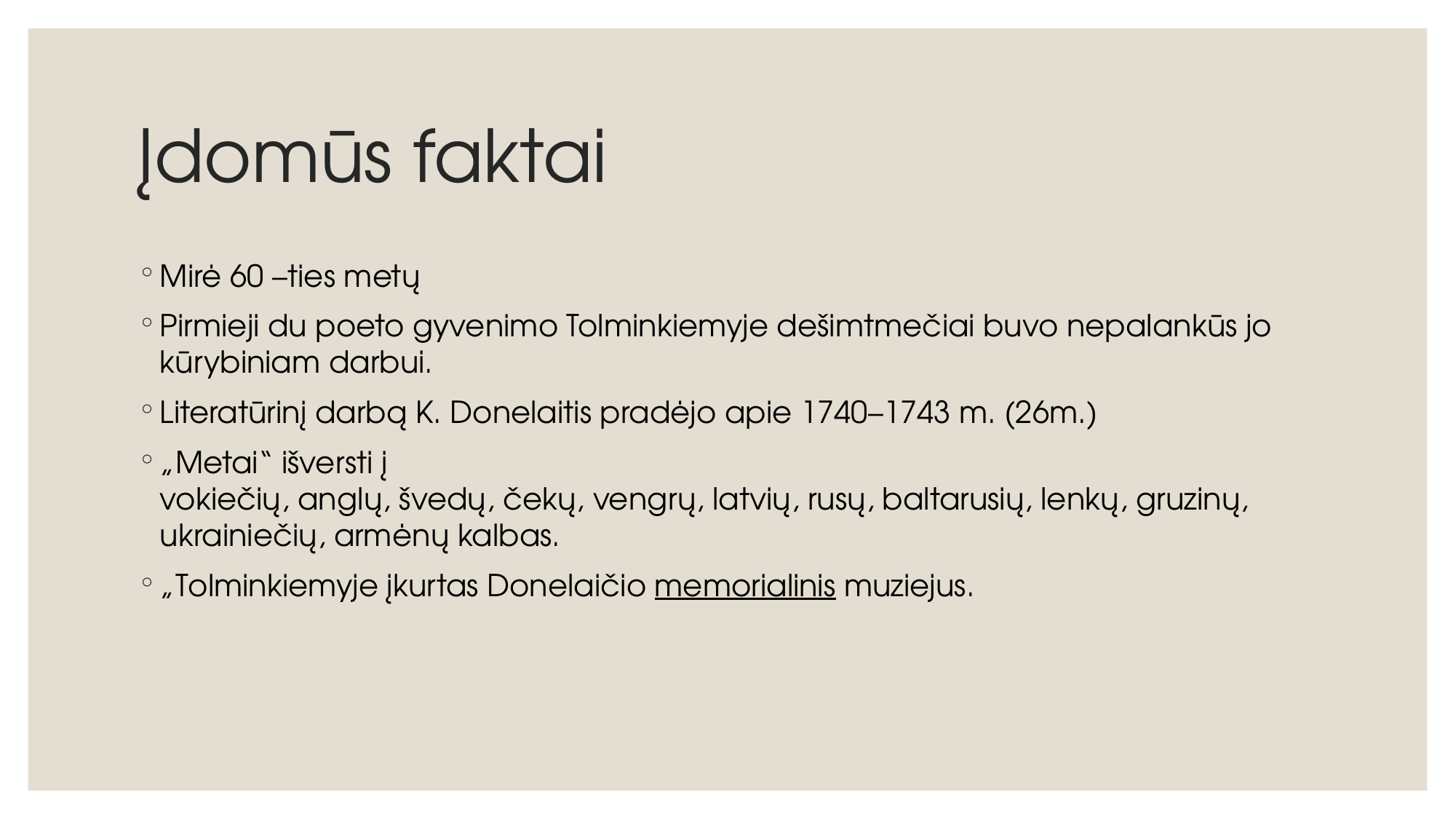

# Įdomūs faktai
Mirė 60 –ties metų
Pirmieji du poeto gyvenimo Tolminkiemyje dešimtmečiai buvo nepalankūs jo kūrybiniam darbui.
Literatūrinį darbą K. Donelaitis pradėjo apie 1740–1743 m. (26m.)
„Metai“ išversti į vokiečių, anglų, švedų, čekų, vengrų, latvių, rusų, baltarusių, lenkų, gruzinų,        ukrainiečių, armėnų kalbas.
„Tolminkiemyje įkurtas Donelaičio memorialinis muziejus.